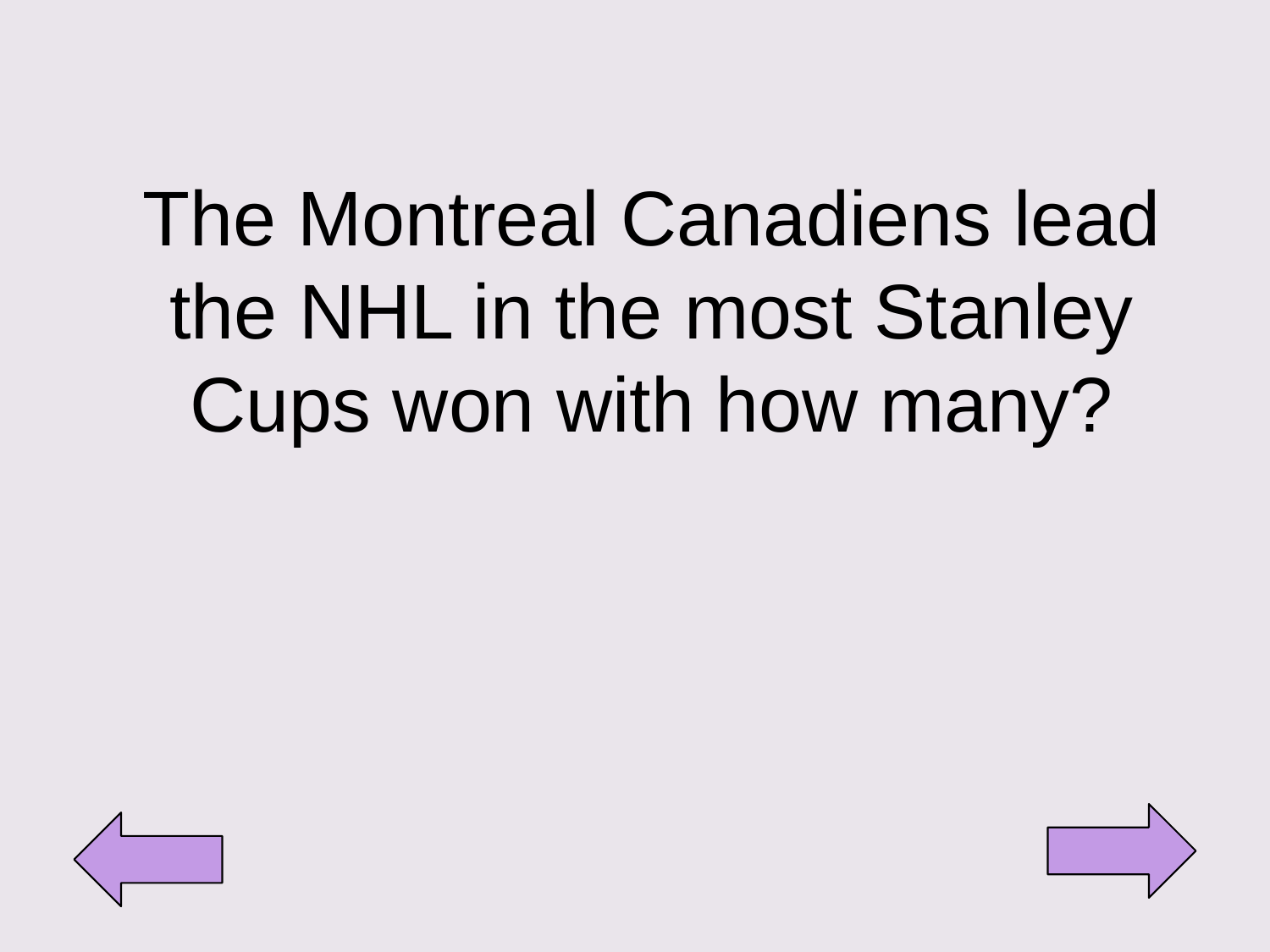

The Montreal Canadiens lead the NHL in the most Stanley Cups won with how many?